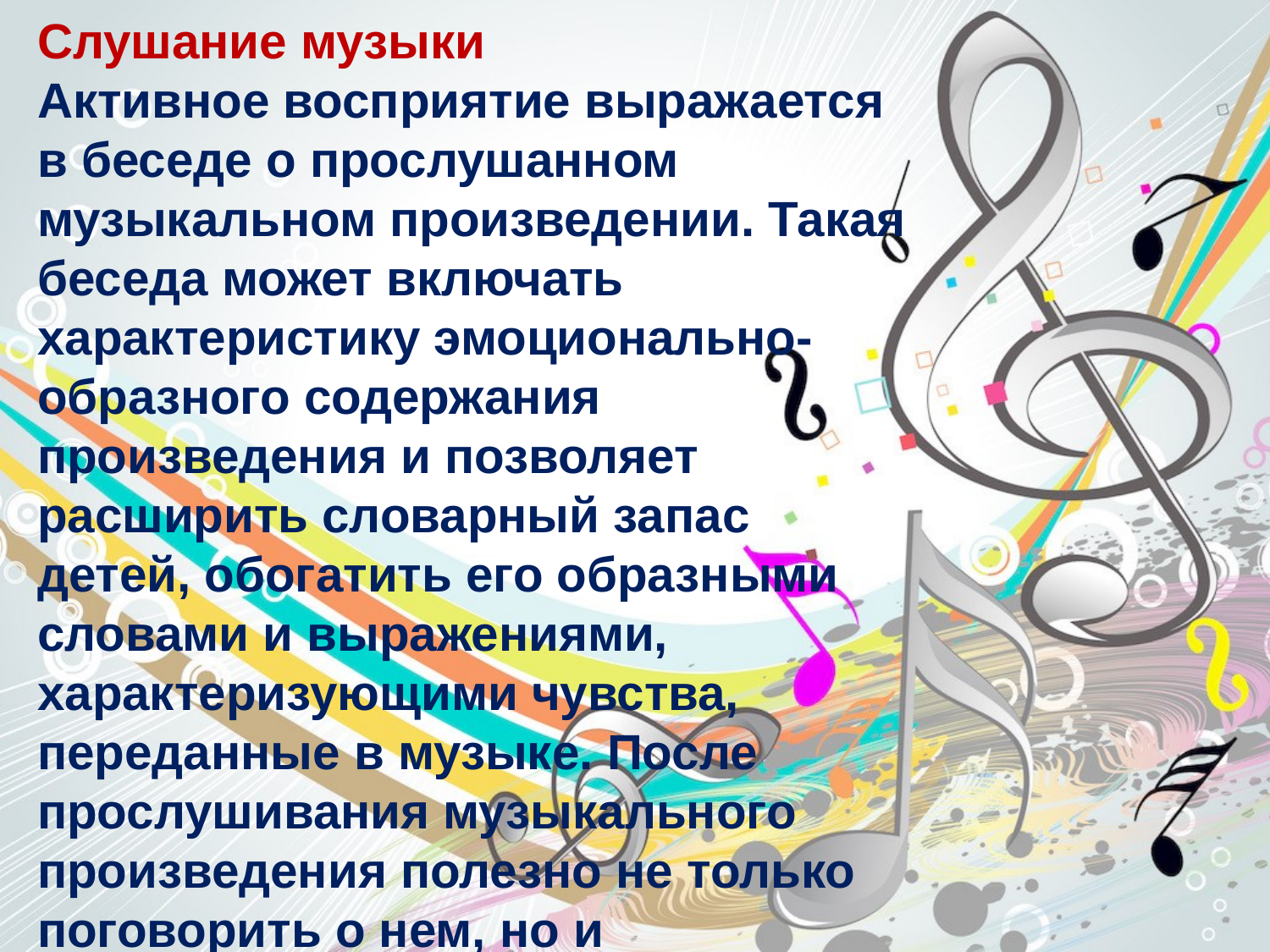

Слушание музыки
Активное восприятие выражается в беседе о прослушанном музыкальном произведении. Такая беседа может включать характеристику эмоционально-образного содержания произведения и позволяет расширить словарный запас детей, обогатить его образными словами и выражениями, характеризующими чувства, переданные в музыке. После прослушивания музыкального произведения полезно не только поговорить о нем, но и предложить детям подвигаться под эту музыку, чтобы они почувствовали её характер, передали свои чувства, своё отношение к музыкальному произведению.